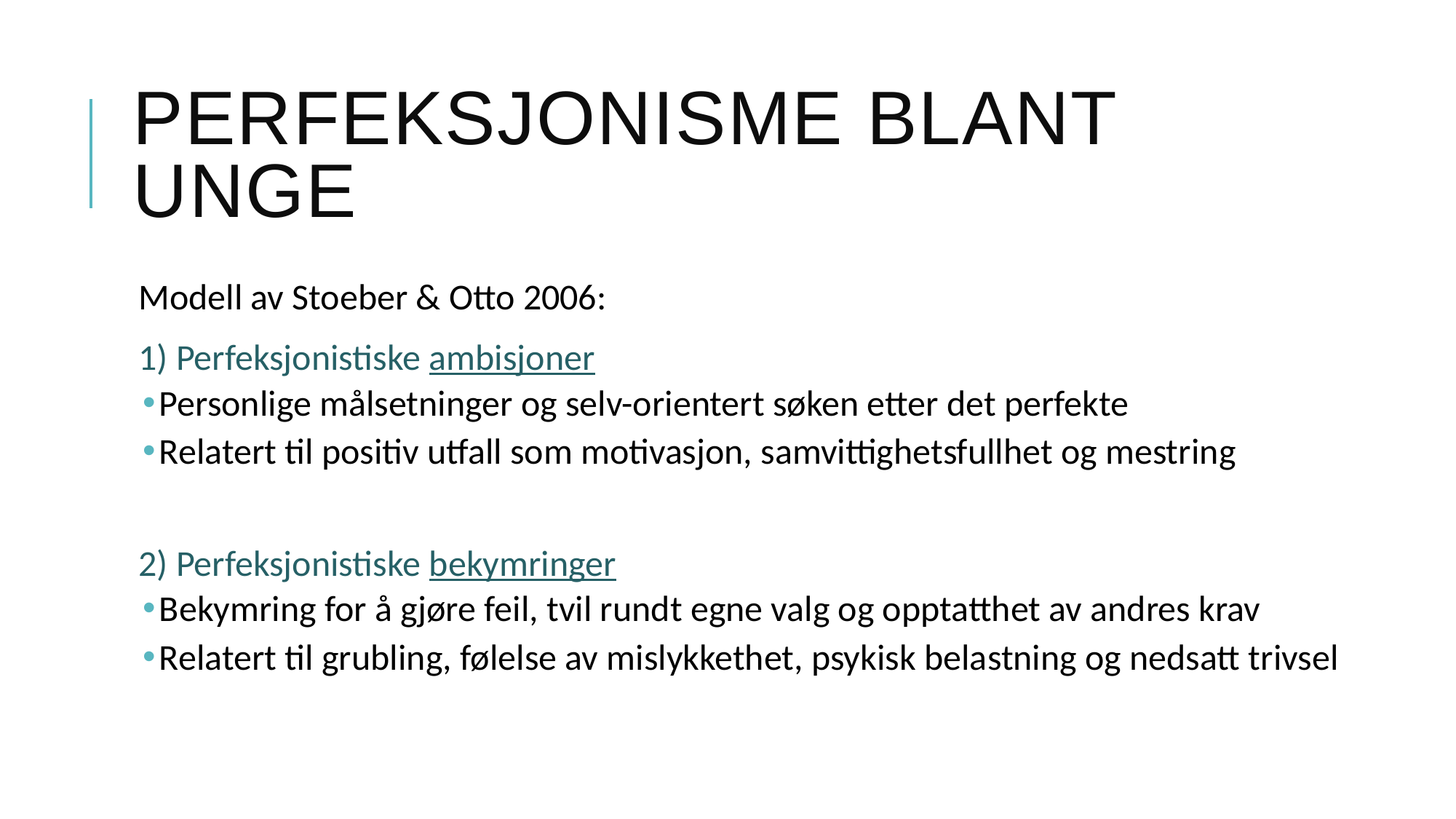

# Perfeksjonisme blant unge
Modell av Stoeber & Otto 2006:
1) Perfeksjonistiske ambisjoner
Personlige målsetninger og selv-orientert søken etter det perfekte
Relatert til positiv utfall som motivasjon, samvittighetsfullhet og mestring

2) Perfeksjonistiske bekymringer
Bekymring for å gjøre feil, tvil rundt egne valg og opptatthet av andres krav
Relatert til grubling, følelse av mislykkethet, psykisk belastning og nedsatt trivsel